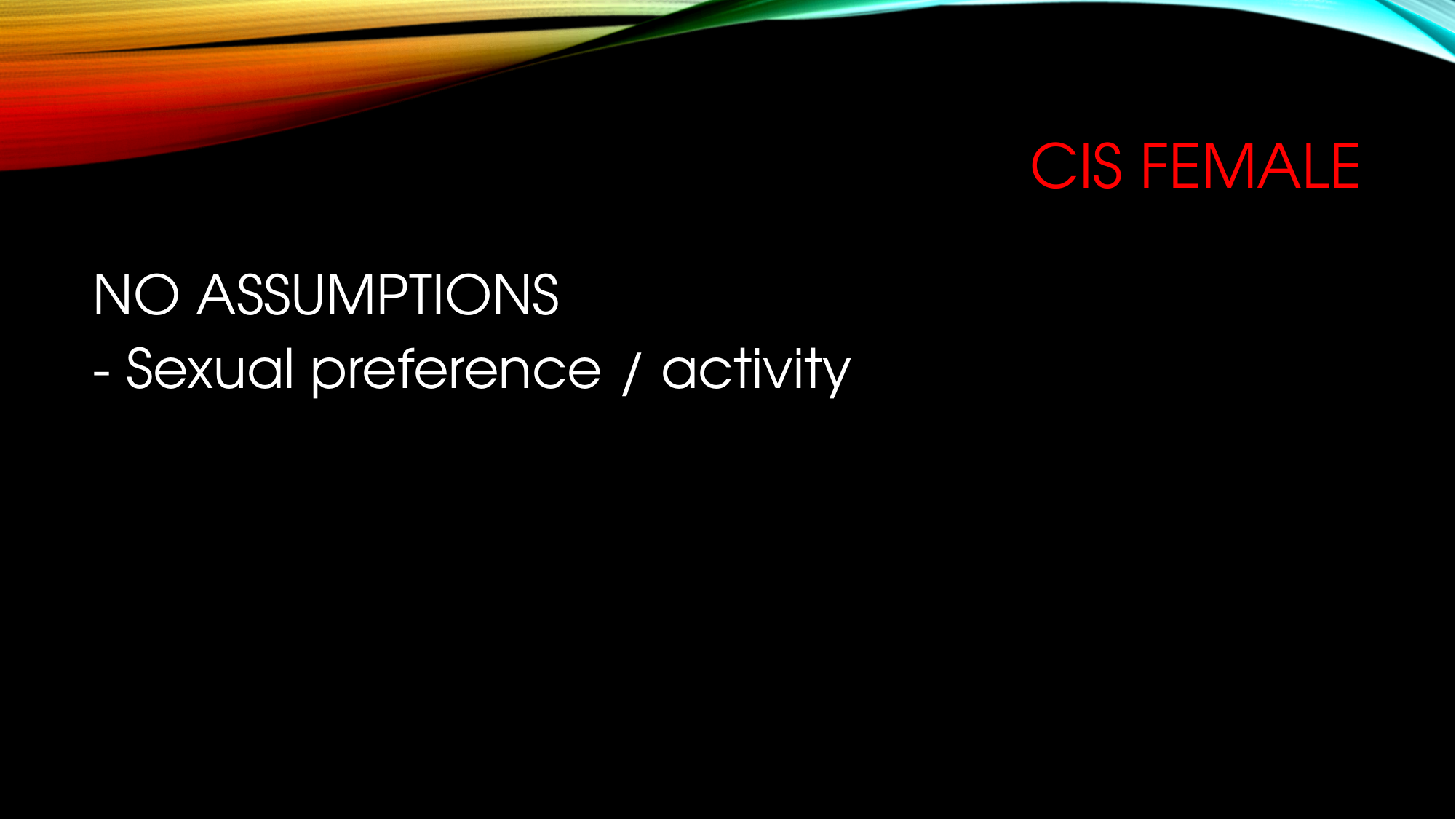

# CIS FEMALE
NO ASSUMPTIONS
- Sexual preference / activity